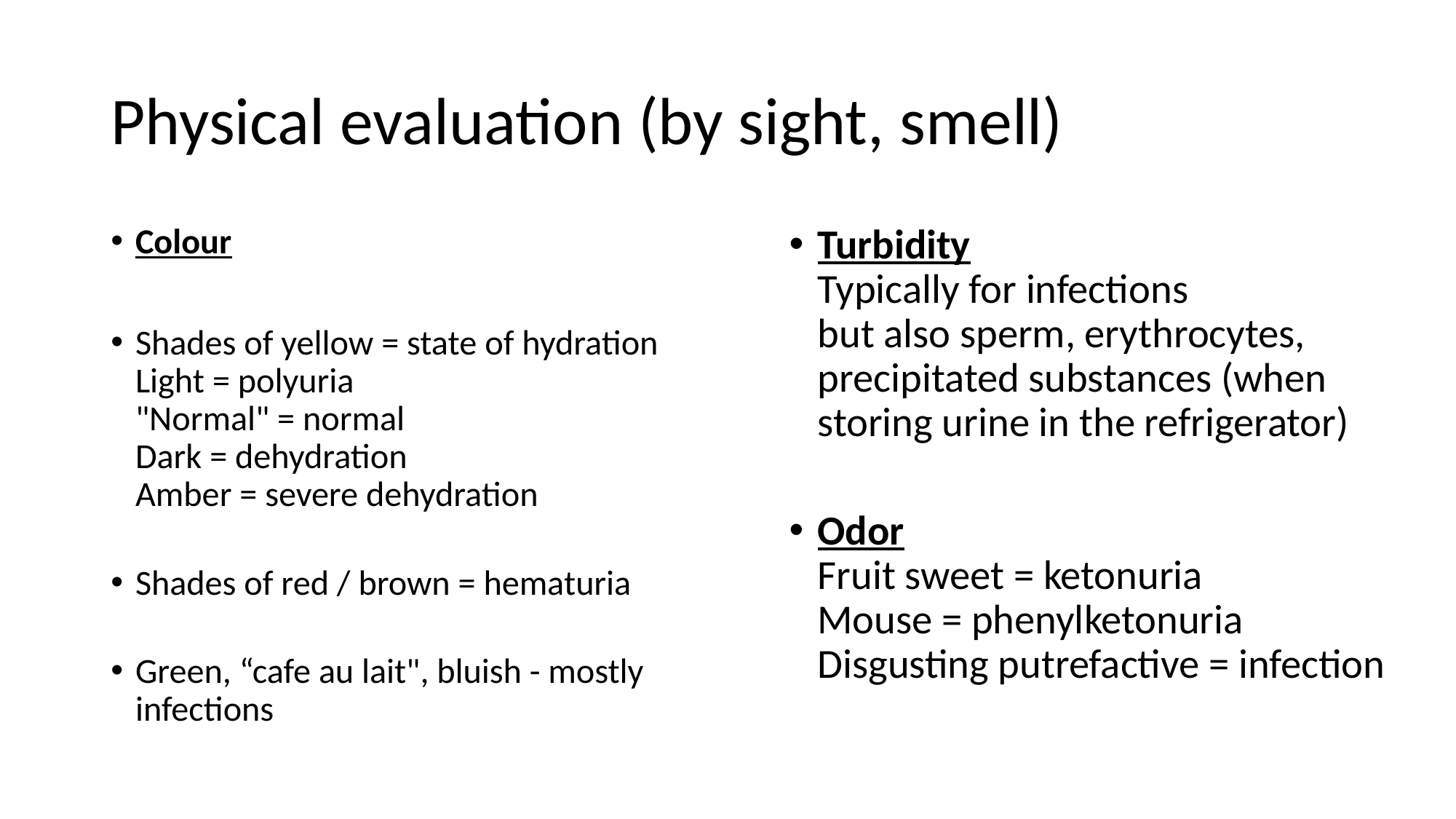

# Physical evaluation (by sight, smell)
Colour

Shades of yellow = state of hydration
Light = polyuria
"Normal" = normal
Dark = dehydration
Amber = severe dehydration
Shades of red / brown = hematuria
Green, “cafe au lait", bluish - mostly infections
Turbidity
Typically for infections
but also sperm, erythrocytes, precipitated substances (when storing urine in the refrigerator)
Odor
Fruit sweet = ketonuria
Mouse = phenylketonuria
Disgusting putrefactive = infection